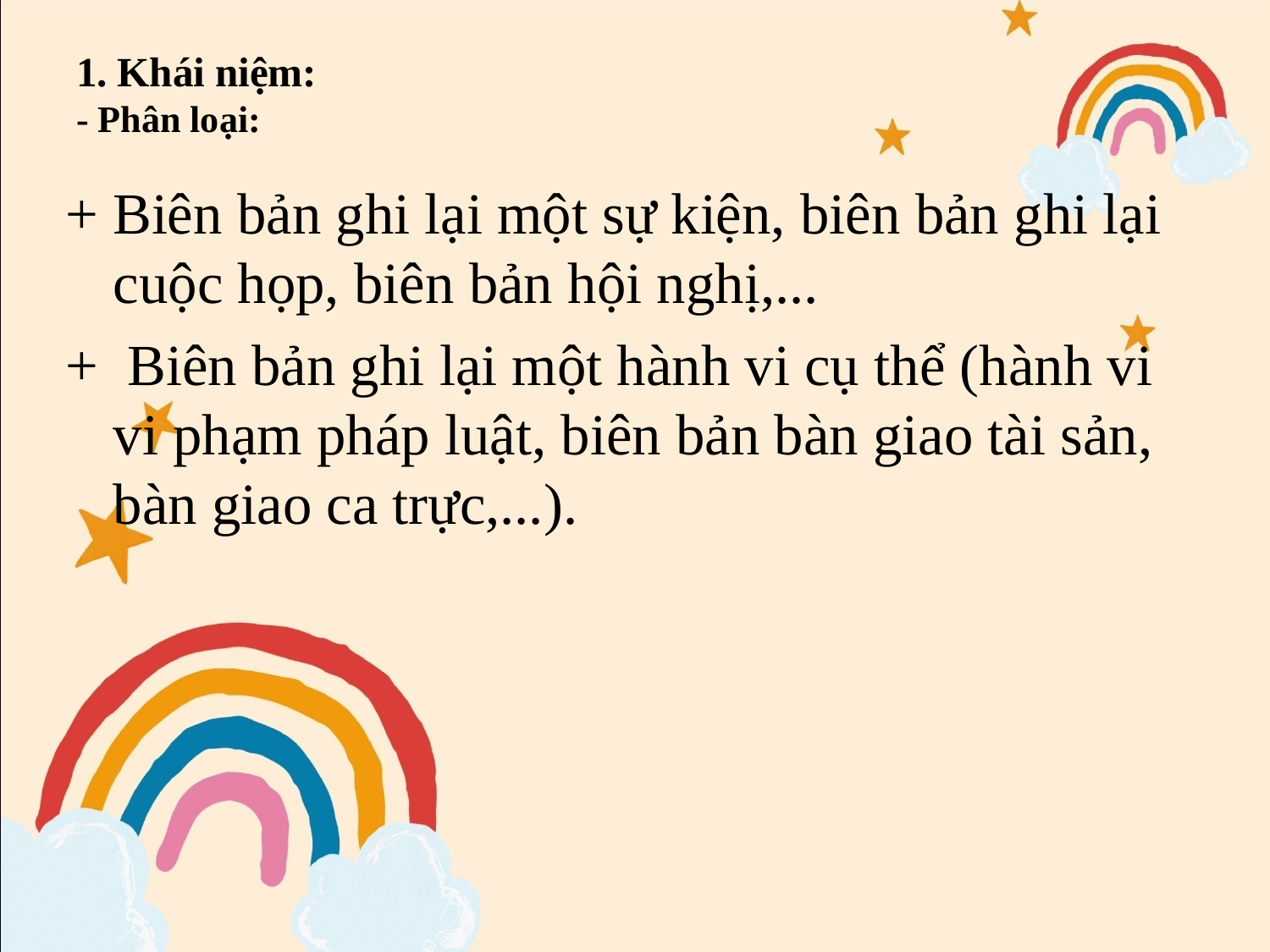

# 1. Khái niệm: - Phân loại:
+ Biên bản ghi lại một sự kiện, biên bản ghi lại cuộc họp, biên bản hội nghị,...
+  Biên bản ghi lại một hành vi cụ thể (hành vi vi phạm pháp luật, biên bản bàn giao tài sản, bàn giao ca trực,...).